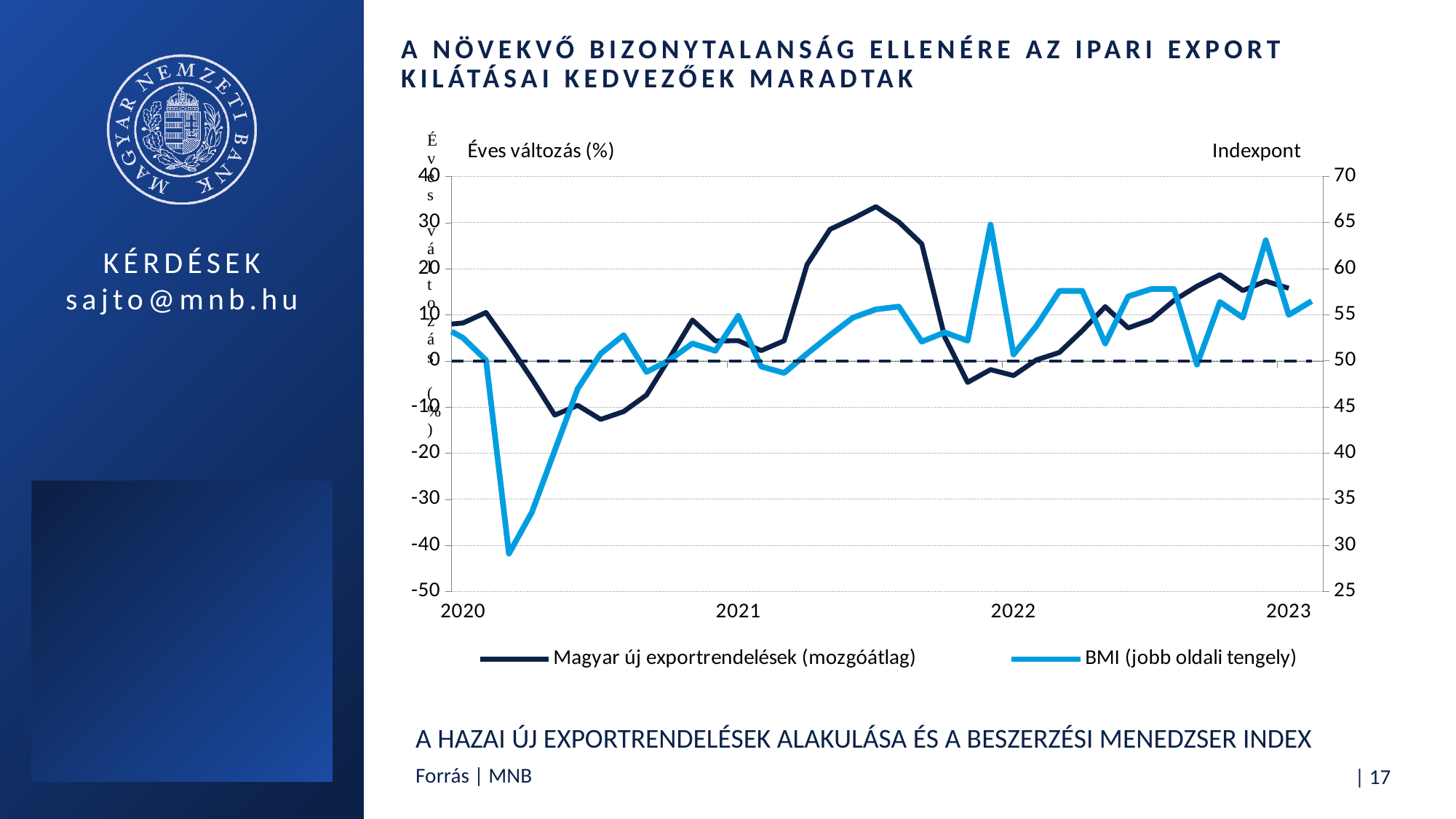

# A növekvő bizonytalanság ellenére az ipari export kilátásai kedvezőek maradtak

[unsupported chart]

A hazai új exportrendelések alakulása és a beszerzési menedzser index
Forrás | MNB